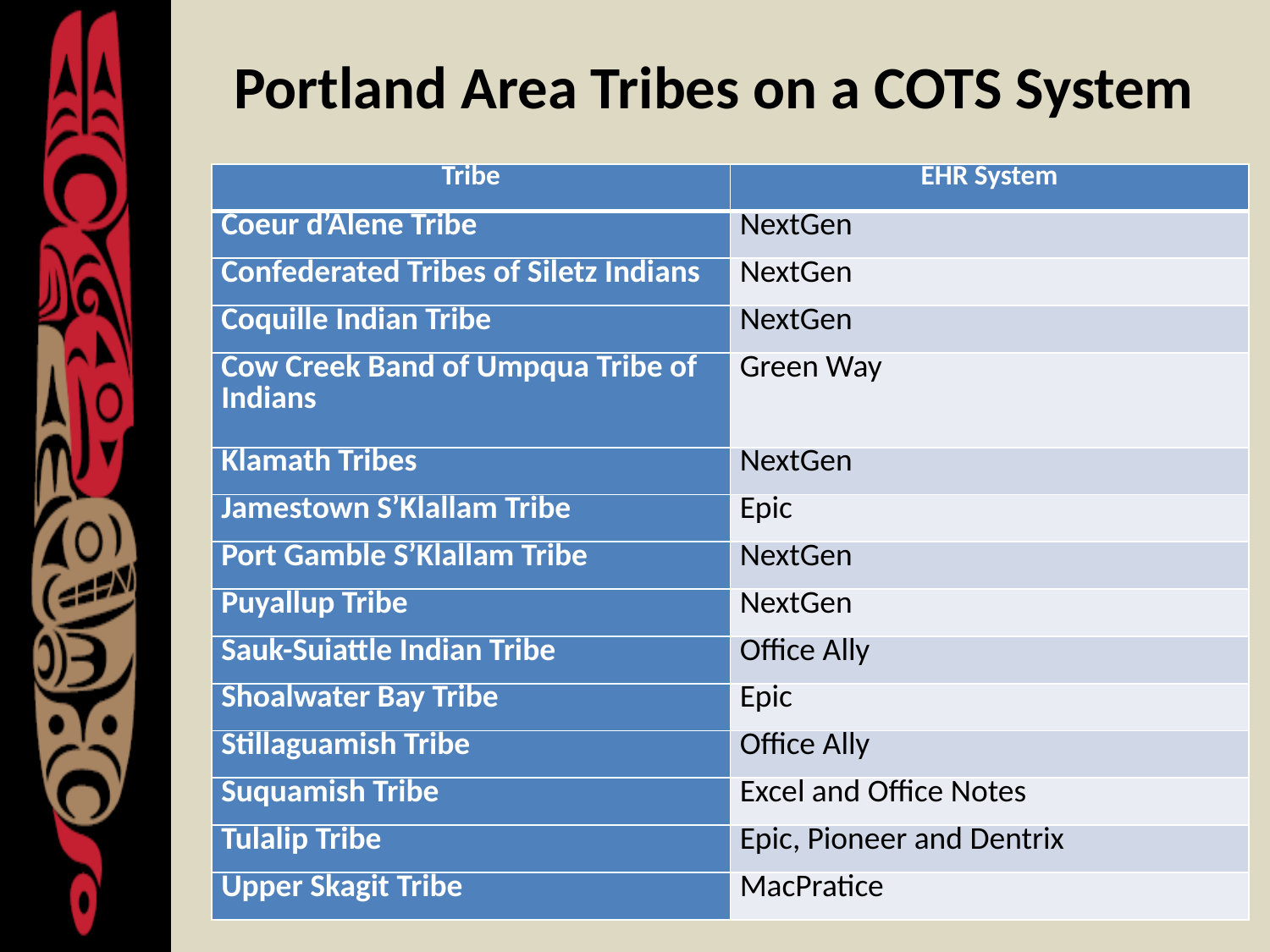

# Portland Area Tribes on a COTS System
| Tribe | EHR System |
| --- | --- |
| Coeur d’Alene Tribe | NextGen |
| Confederated Tribes of Siletz Indians | NextGen |
| Coquille Indian Tribe | NextGen |
| Cow Creek Band of Umpqua Tribe of Indians | Green Way |
| Klamath Tribes | NextGen |
| Jamestown S’Klallam Tribe | Epic |
| Port Gamble S’Klallam Tribe | NextGen |
| Puyallup Tribe | NextGen |
| Sauk-Suiattle Indian Tribe | Office Ally |
| Shoalwater Bay Tribe | Epic |
| Stillaguamish Tribe | Office Ally |
| Suquamish Tribe | Excel and Office Notes |
| Tulalip Tribe | Epic, Pioneer and Dentrix |
| Upper Skagit Tribe | MacPratice |